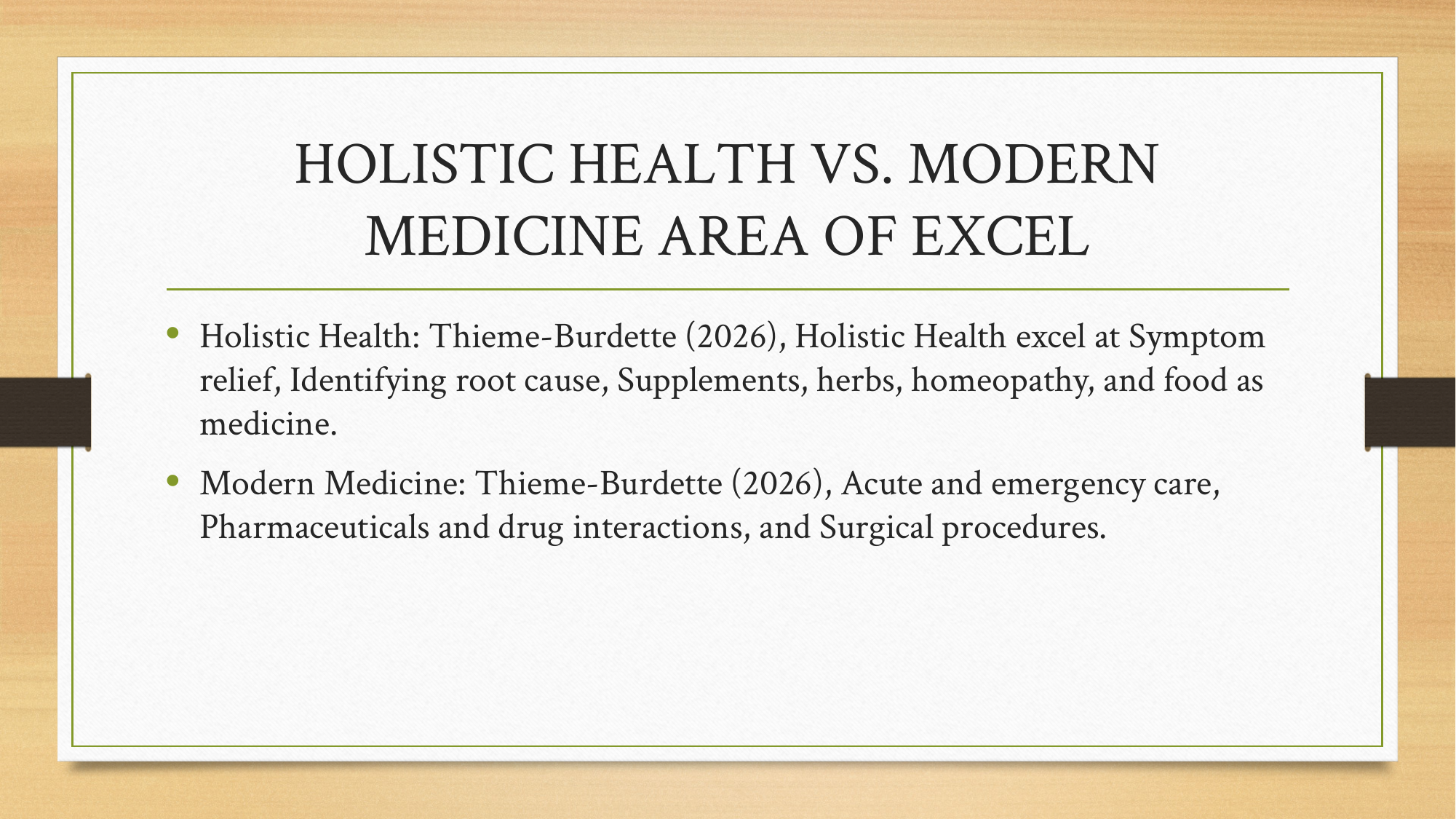

# HOLISTIC HEALTH VS. MODERN MEDICINE AREA OF EXCEL
Holistic Health: Thieme-Burdette (2026), Holistic Health excel at Symptom relief, Identifying root cause, Supplements, herbs, homeopathy, and food as medicine.
Modern Medicine: Thieme-Burdette (2026), Acute and emergency care, Pharmaceuticals and drug interactions, and Surgical procedures.